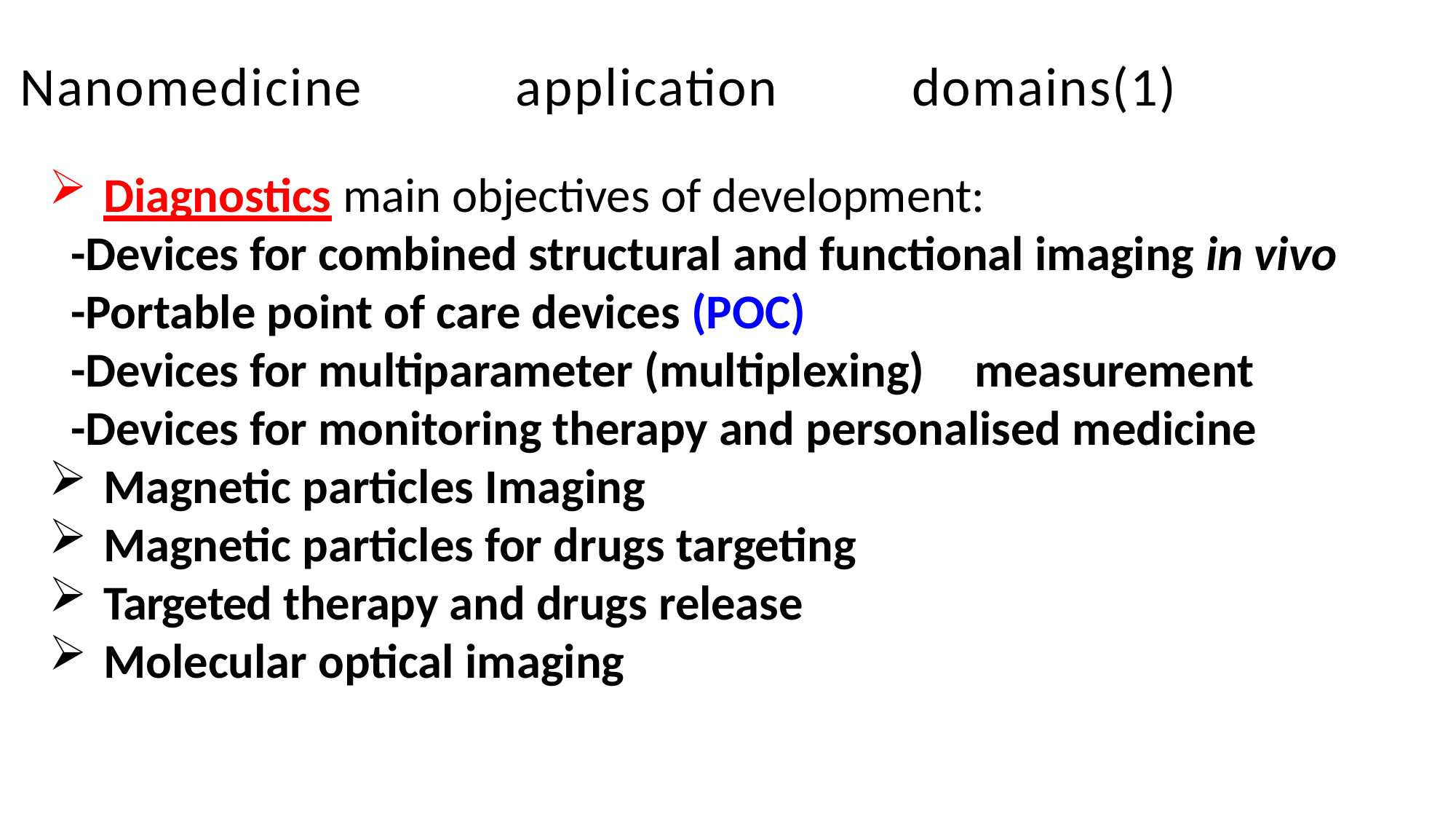

# Nanomedicine	application	domains(1)
Diagnostics main objectives of development:
-Devices for combined structural and functional imaging in vivo
-Portable point of care devices (POC)
-Devices for multiparameter (multiplexing)	measurement
-Devices for monitoring therapy and personalised medicine
Magnetic particles Imaging
Magnetic particles for drugs targeting
Targeted therapy and drugs release
Molecular optical imaging
8
Nanogentools confidential